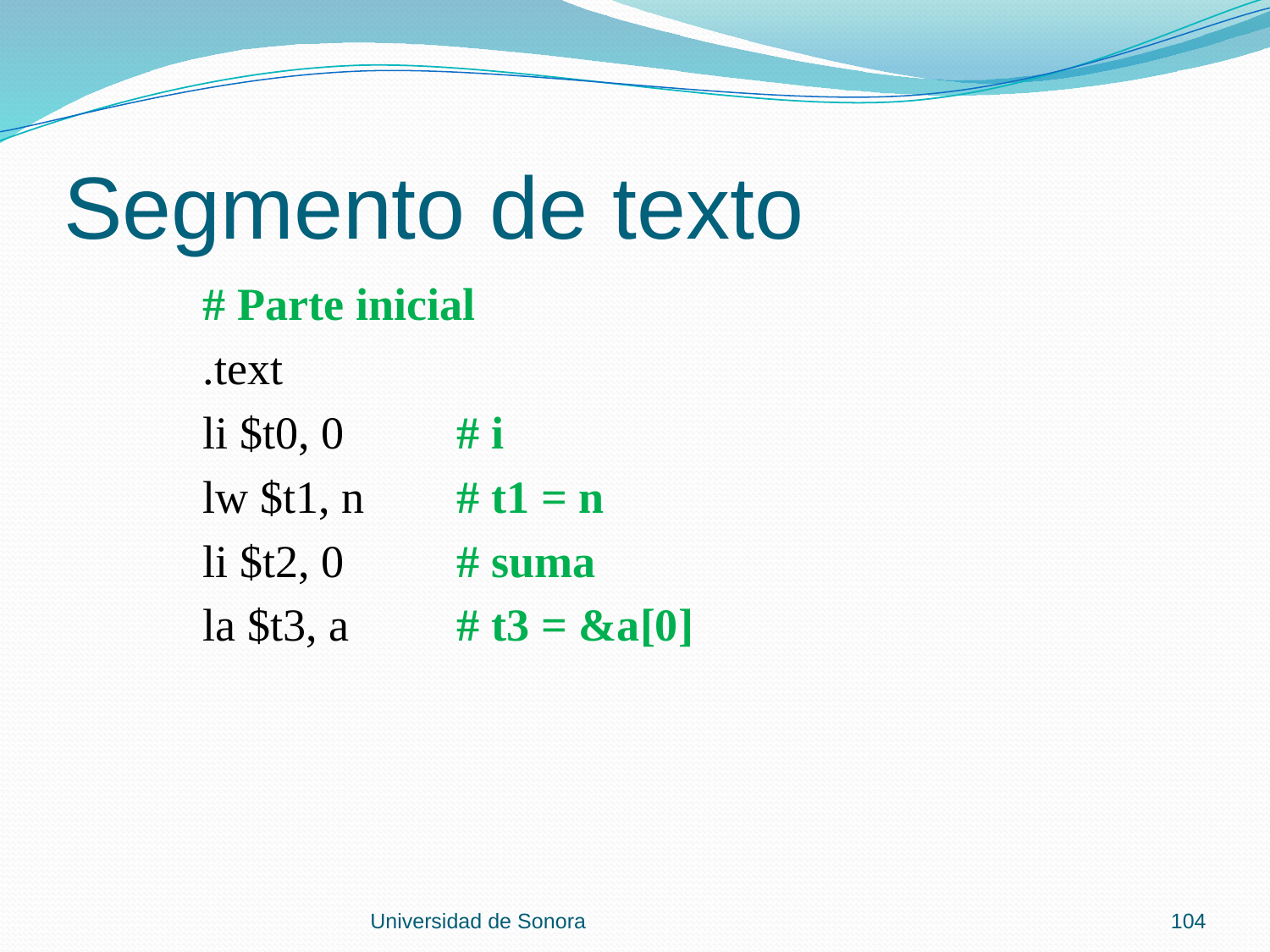

# Segmento de texto
	# Parte inicial
	.text
	li $t0, 0	# i
	lw $t1, n	# t1 = n
	li $t2, 0	# suma
	la $t3, a	# t3 = &a[0]

Universidad de Sonora
104